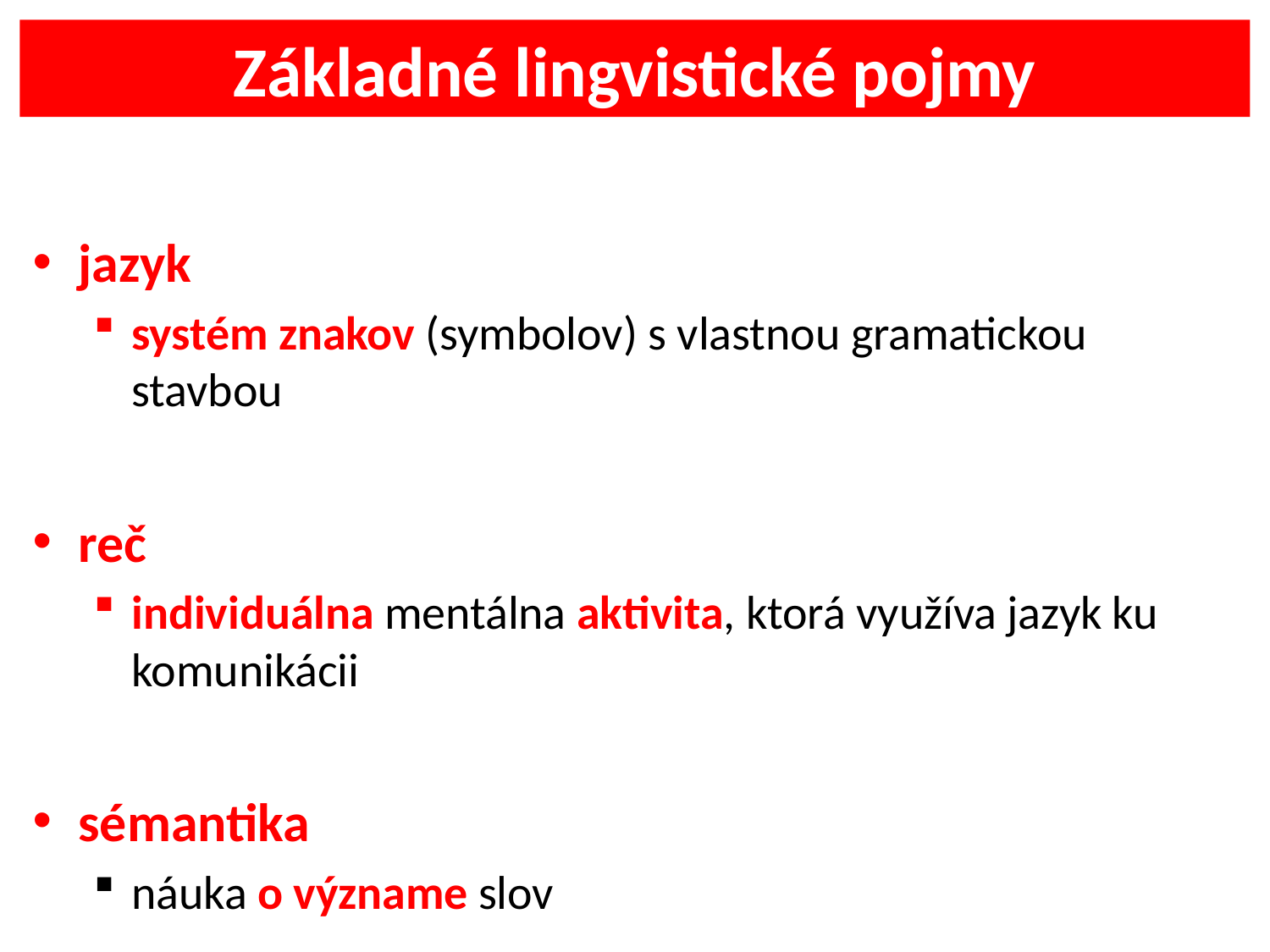

Základné lingvistické pojmy
jazyk
systém znakov (symbolov) s vlastnou gramatickou stavbou

reč
individuálna mentálna aktivita, ktorá využíva jazyk ku komunikácii

sémantika
náuka o význame slov